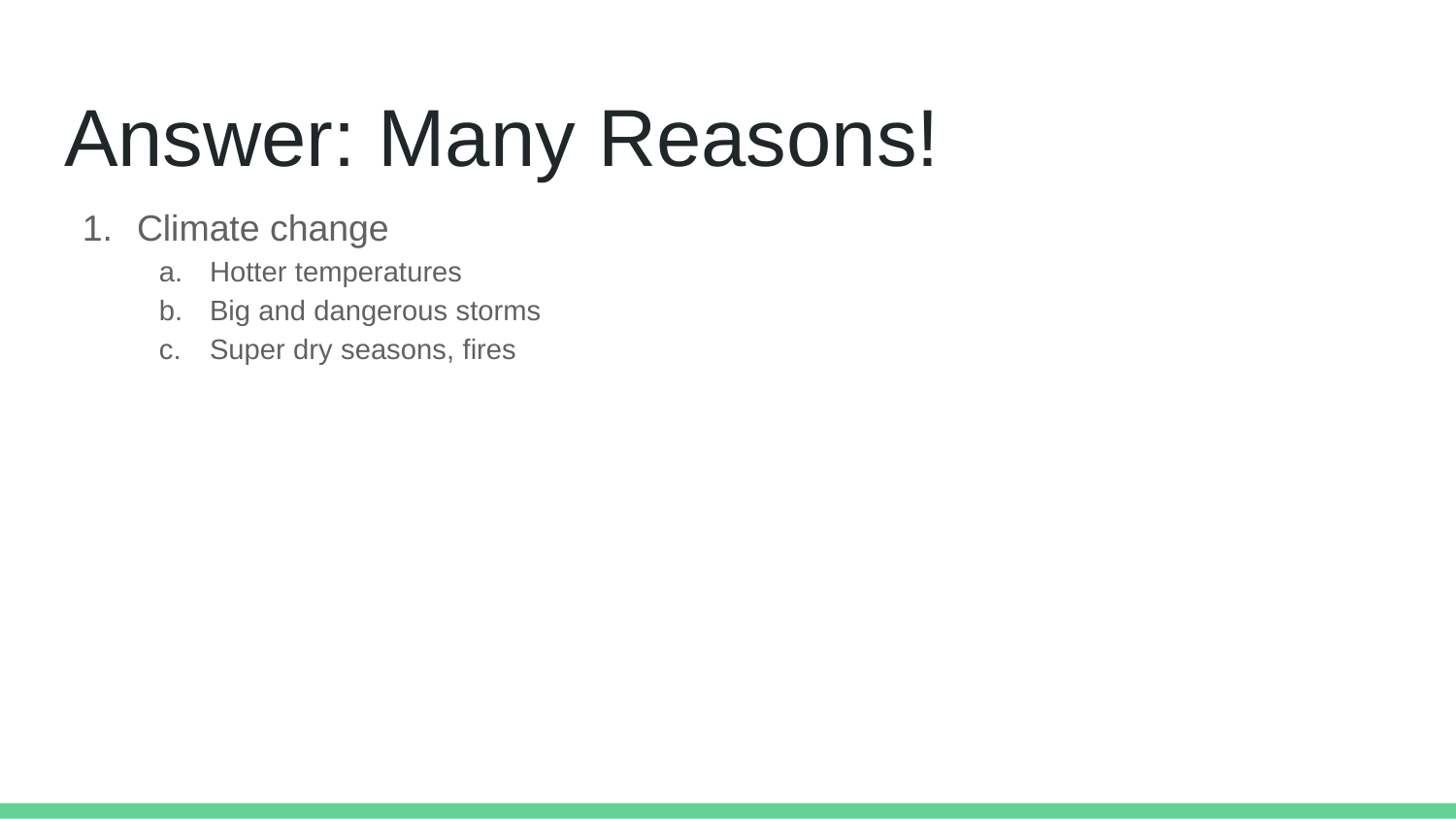

# Answer: Many Reasons!
Climate change
Hotter temperatures
Big and dangerous storms
Super dry seasons, fires